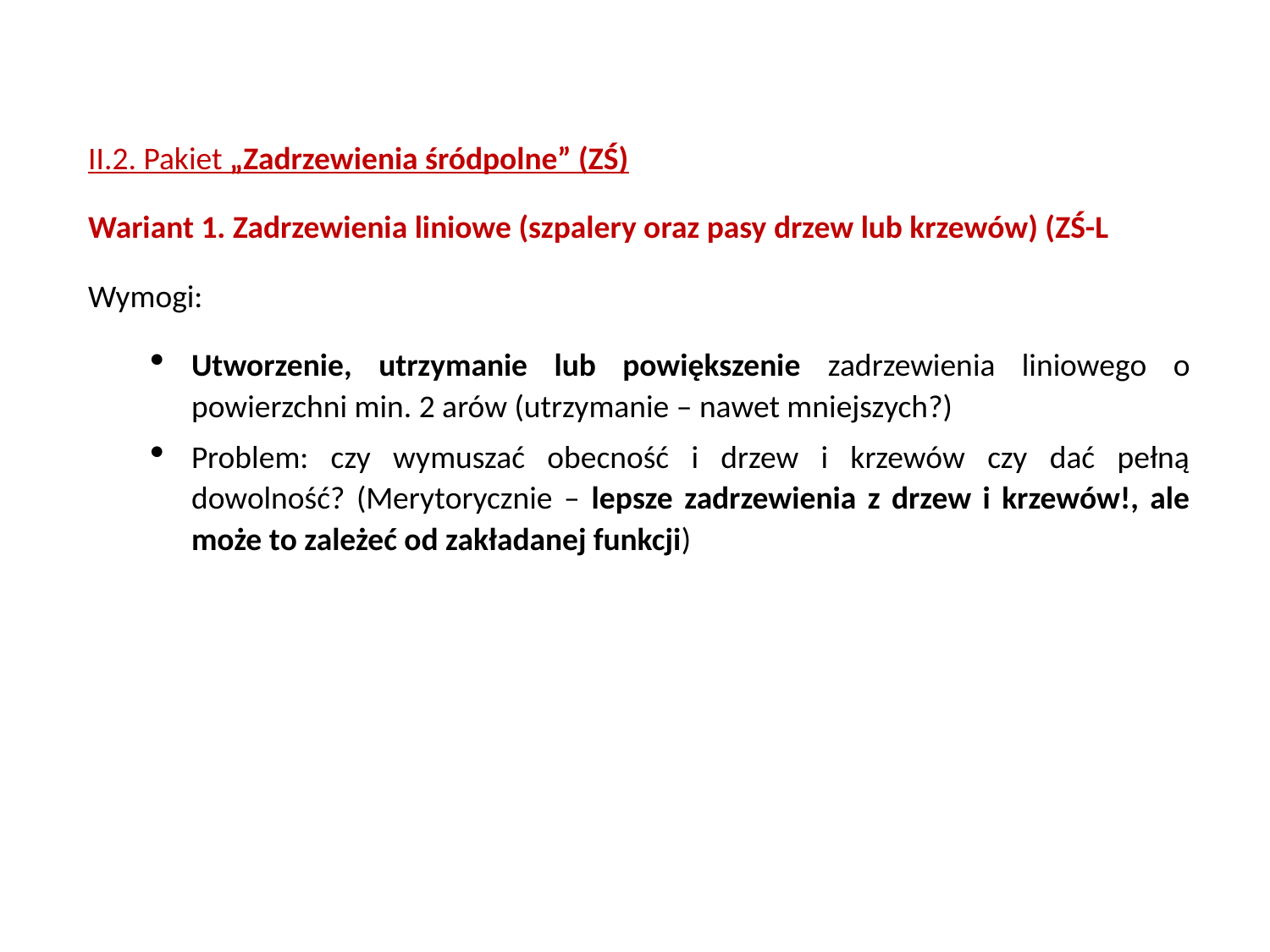

II.2. Pakiet „Zadrzewienia śródpolne” (ZŚ)
Wariant 1. Zadrzewienia liniowe (szpalery oraz pasy drzew lub krzewów) (ZŚ-L
Wymogi:
Utworzenie, utrzymanie lub powiększenie zadrzewienia liniowego o powierzchni min. 2 arów (utrzymanie – nawet mniejszych?)
Problem: czy wymuszać obecność i drzew i krzewów czy dać pełną dowolność? (Merytorycznie – lepsze zadrzewienia z drzew i krzewów!, ale może to zależeć od zakładanej funkcji)